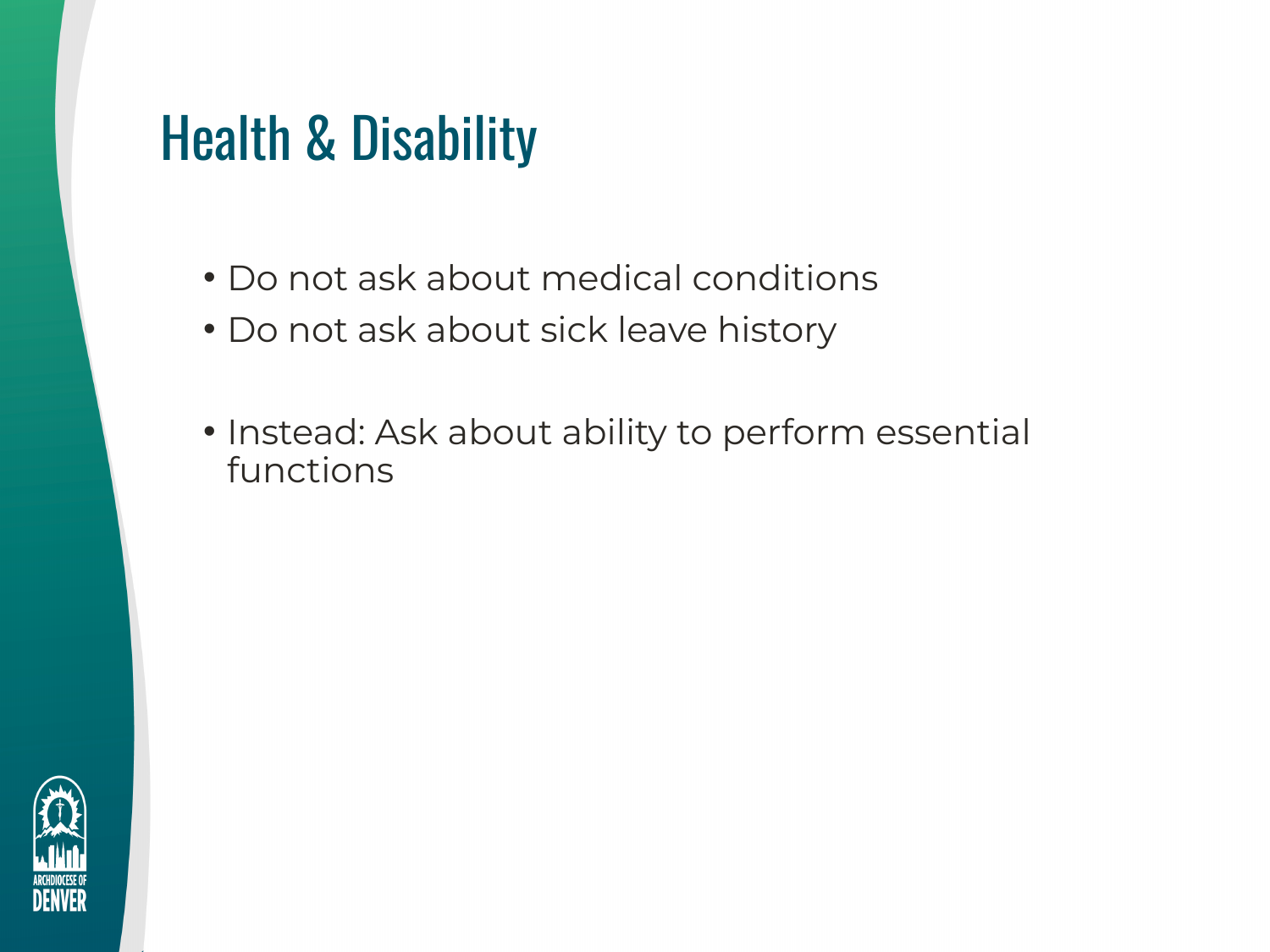

# Health & Disability
Do not ask about medical conditions
Do not ask about sick leave history

Instead: Ask about ability to perform essential functions